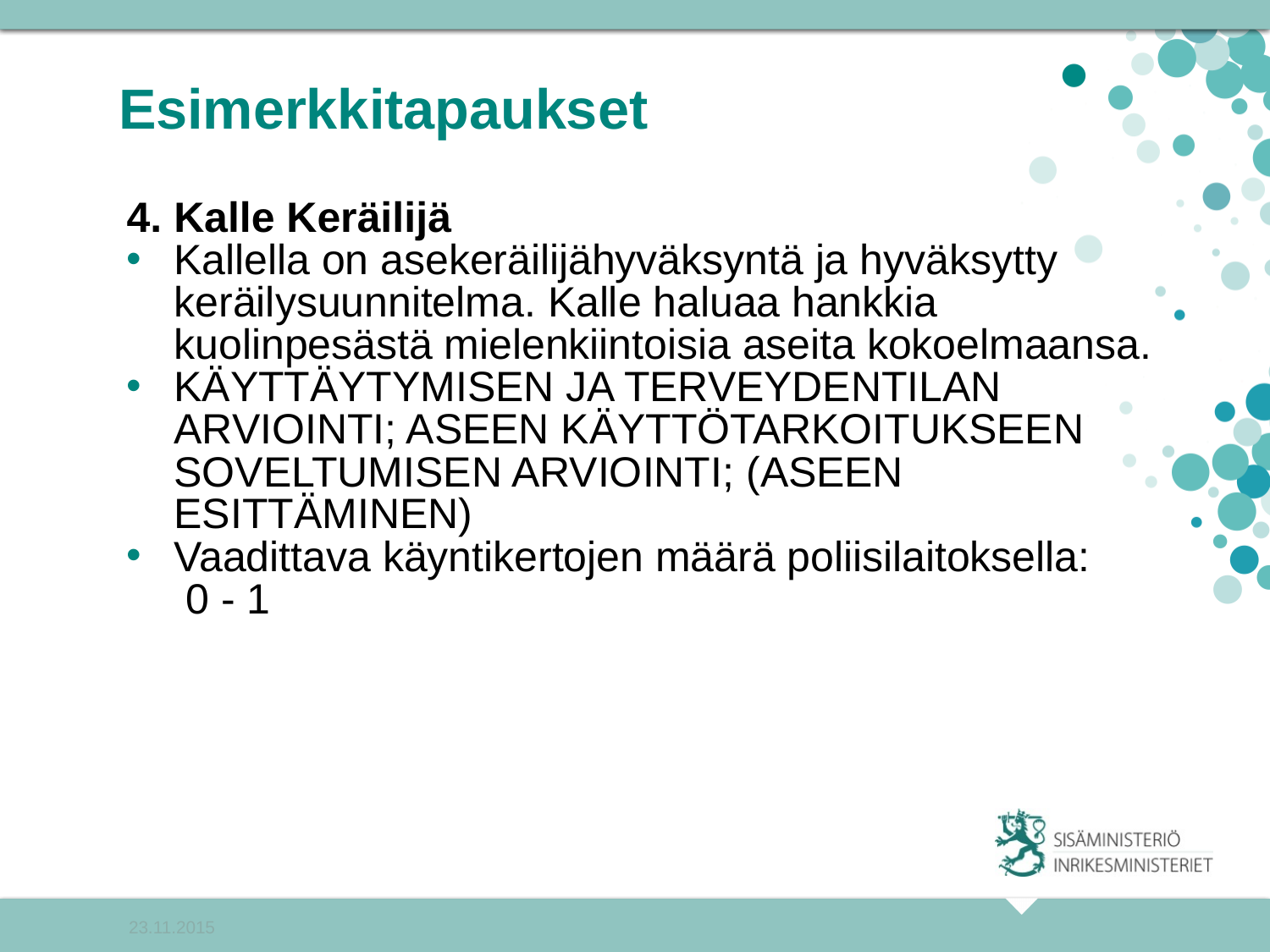

# Esimerkkitapaukset
4. Kalle Keräilijä
Kallella on asekeräilijähyväksyntä ja hyväksytty keräilysuunnitelma. Kalle haluaa hankkia kuolinpesästä mielenkiintoisia aseita kokoelmaansa.
KÄYTTÄYTYMISEN JA TERVEYDENTILAN ARVIOINTI; ASEEN KÄYTTÖTARKOITUKSEEN SOVELTUMISEN ARVIOINTI; (ASEEN ESITTÄMINEN)
Vaadittava käyntikertojen määrä poliisilaitoksella:
     0 - 1

23.11.2015
23